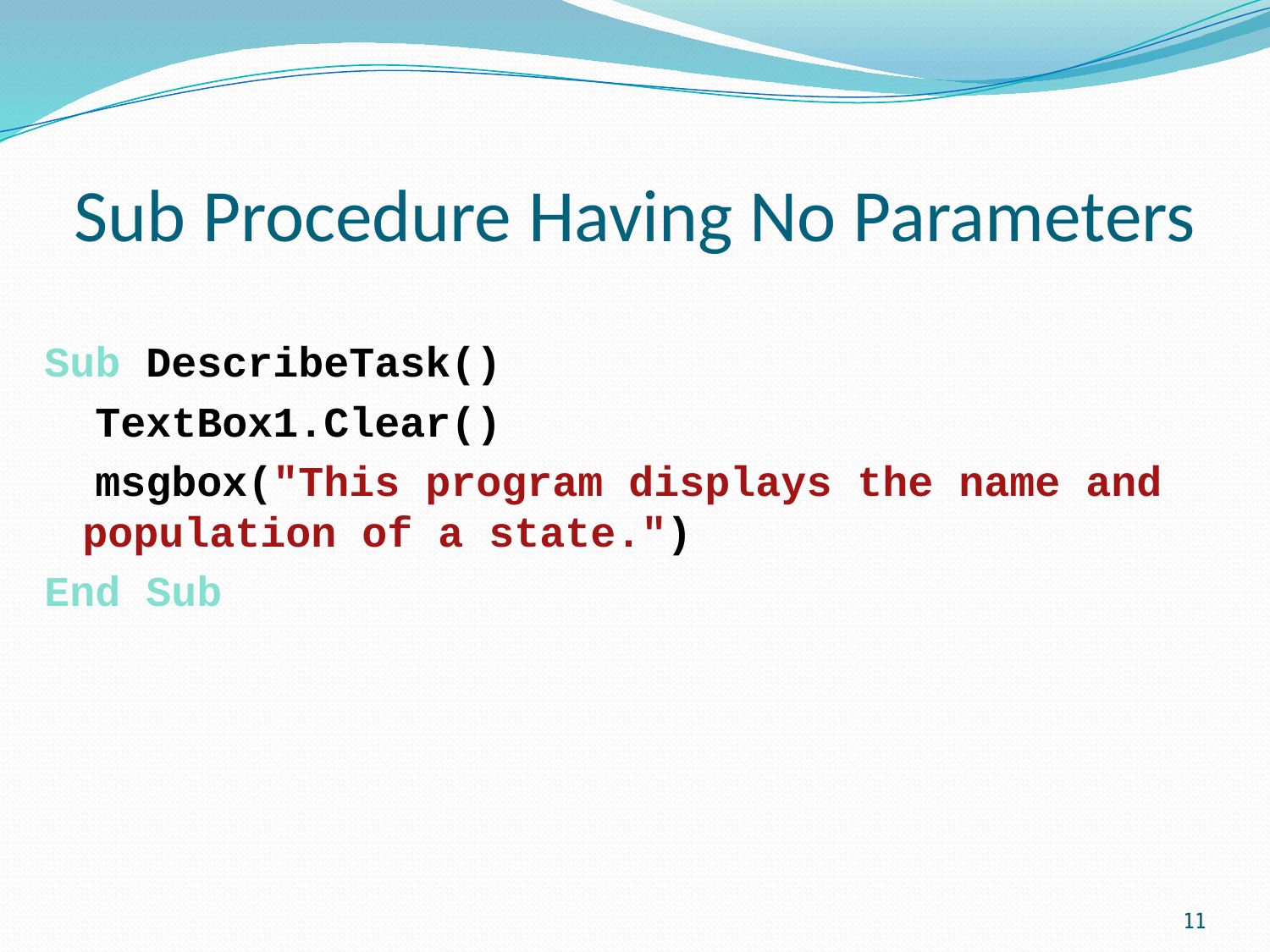

# Sub Procedure Having No Parameters

Sub DescribeTask()
  TextBox1.Clear()
  msgbox("This program displays the name and population of a state.")
End Sub

11